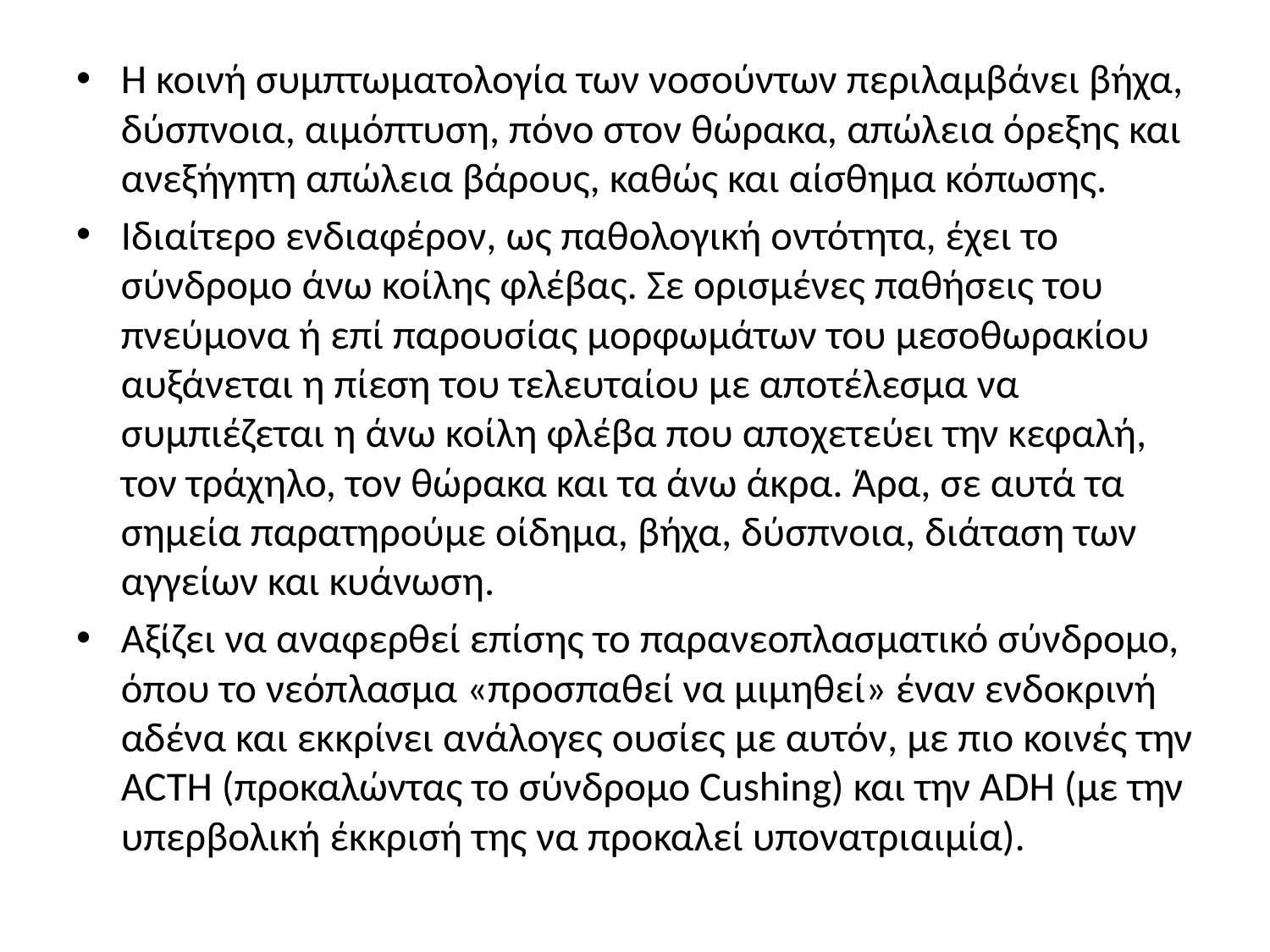

Η κοινή συμπτωματολογία των νοσούντων περιλαμβάνει βήχα, δύσπνοια, αιμόπτυση, πόνο στον θώρακα, απώλεια όρεξης και ανεξήγητη απώλεια βάρους, καθώς και αίσθημα κόπωσης.
Ιδιαίτερο ενδιαφέρον, ως παθολογική οντότητα, έχει το σύνδρομο άνω κοίλης φλέβας. Σε ορισμένες παθήσεις του πνεύμονα ή επί παρουσίας μορφωμάτων του μεσοθωρακίου αυξάνεται η πίεση του τελευταίου με αποτέλεσμα να συμπιέζεται η άνω κοίλη φλέβα που αποχετεύει την κεφαλή, τον τράχηλο, τον θώρακα και τα άνω άκρα. Άρα, σε αυτά τα σημεία παρατηρούμε οίδημα, βήχα, δύσπνοια, διάταση των αγγείων και κυάνωση.
Αξίζει να αναφερθεί επίσης το παρανεοπλασματικό σύνδρομο, όπου το νεόπλασμα «προσπαθεί να μιμηθεί» έναν ενδοκρινή αδένα και εκκρίνει ανάλογες ουσίες με αυτόν, με πιο κοινές την ACTH (προκαλώντας το σύνδρομο Cushing) και την ADH (με την υπερβολική έκκρισή της να προκαλεί υπονατριαιμία).